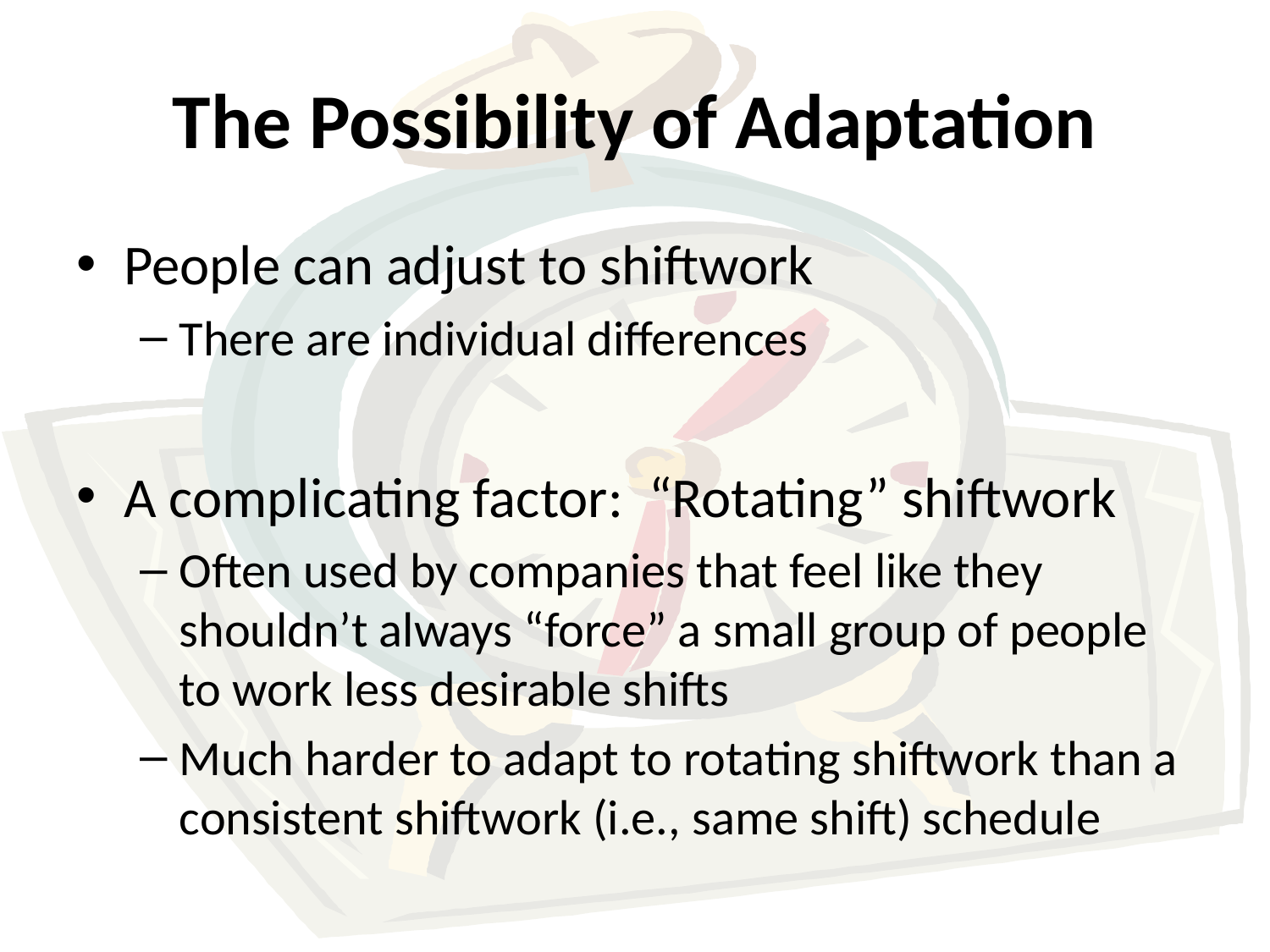

# The Possibility of Adaptation
People can adjust to shiftwork
There are individual differences

A complicating factor:  “Rotating” shiftwork
Often used by companies that feel like they shouldn’t always “force” a small group of people to work less desirable shifts
Much harder to adapt to rotating shiftwork than a consistent shiftwork (i.e., same shift) schedule